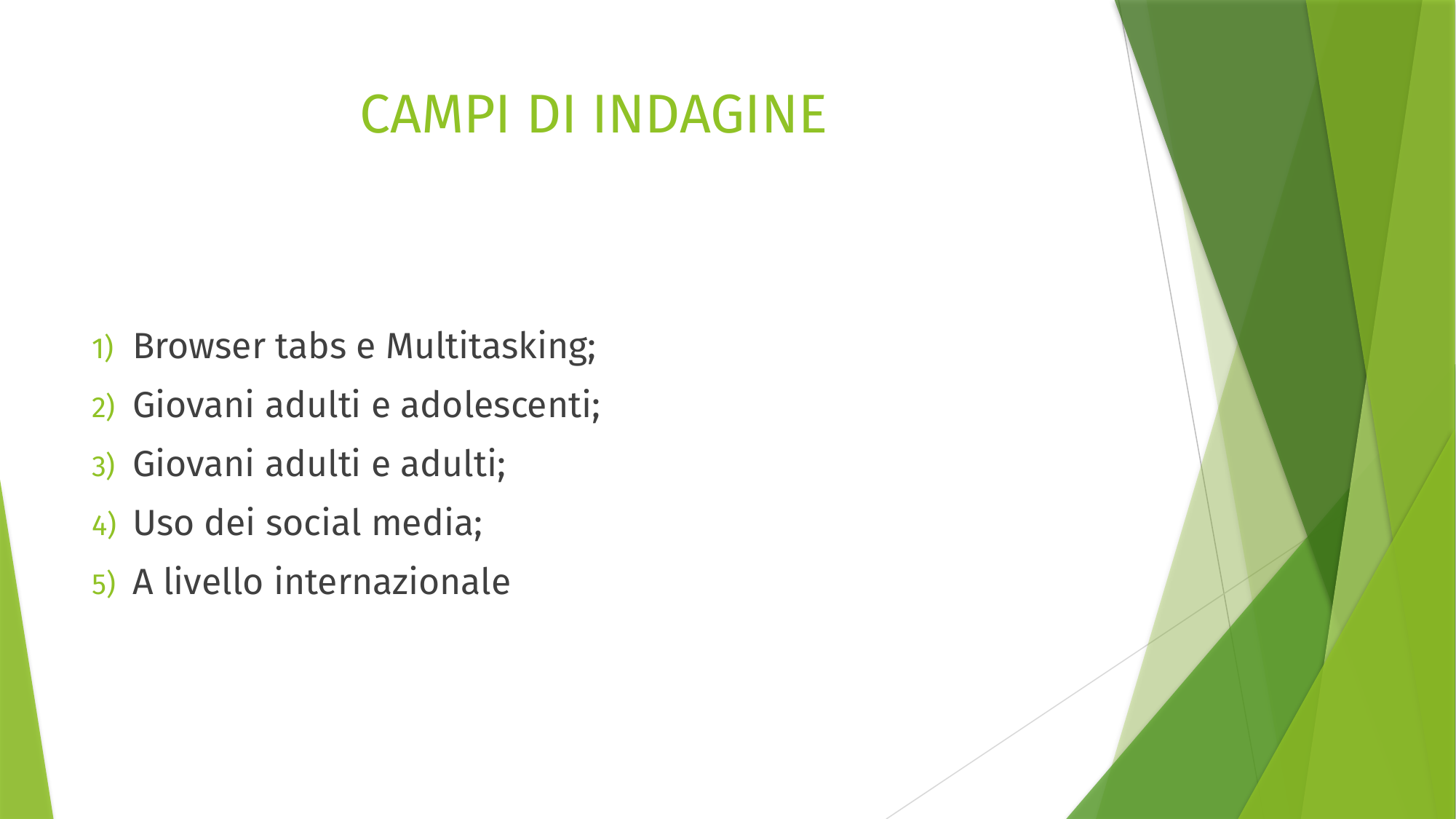

# CAMPI DI INDAGINE

Browser tabs e Multitasking;
Giovani adulti e adolescenti;
Giovani adulti e adulti;
Uso dei social media;
A livello internazionale